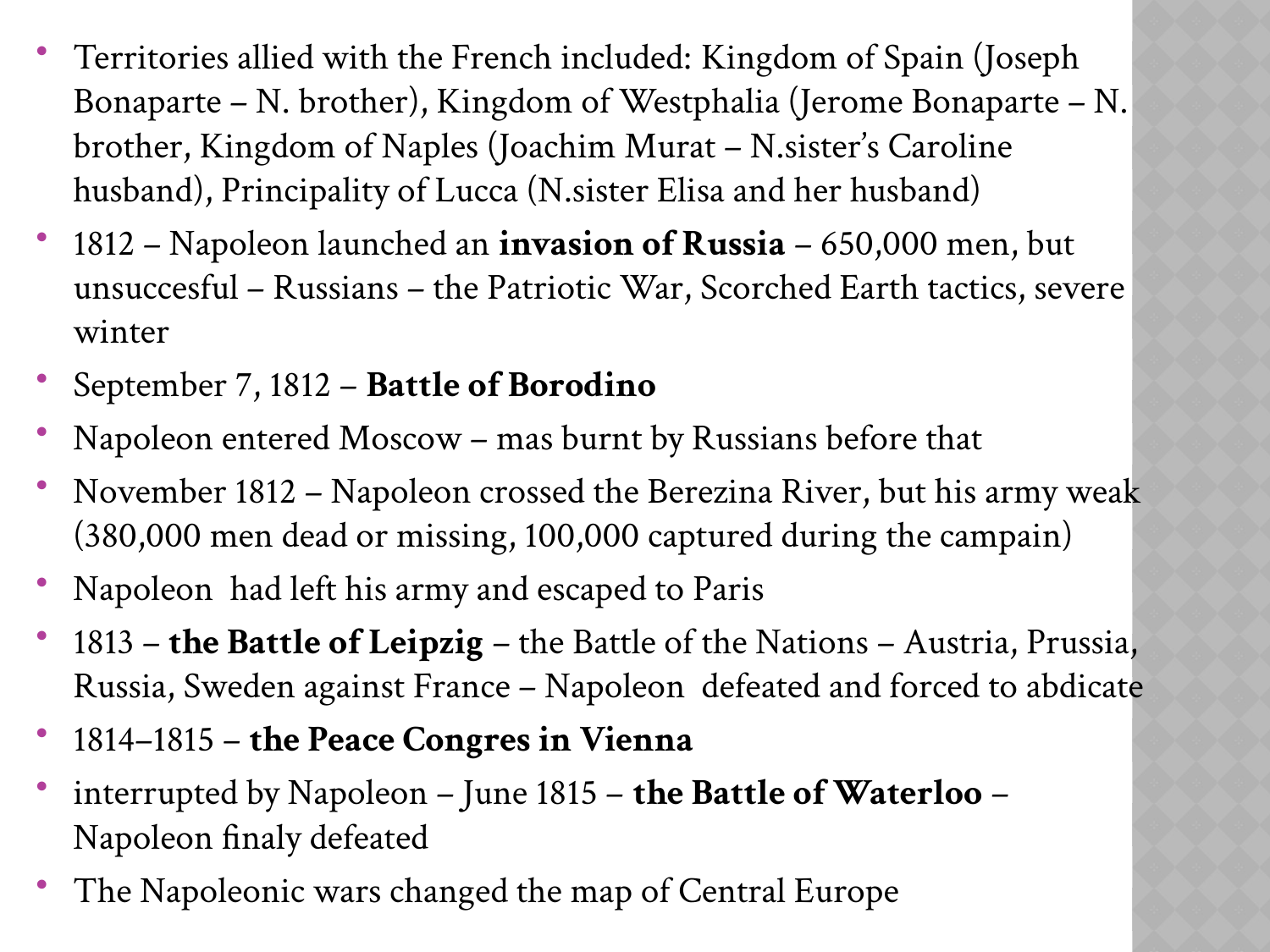

Territories allied with the French included: Kingdom of Spain (Joseph Bonaparte – N. brother), Kingdom of Westphalia (Jerome Bonaparte – N. brother, Kingdom of Naples (Joachim Murat – N.sister’s Caroline husband), Principality of Lucca (N.sister Elisa and her husband)
1812 – Napoleon launched an invasion of Russia – 650,000 men, but unsuccesful – Russians – the Patriotic War, Scorched Earth tactics, severe winter
September 7, 1812 – Battle of Borodino
Napoleon entered Moscow – mas burnt by Russians before that
November 1812 – Napoleon crossed the Berezina River, but his army weak (380,000 men dead or missing, 100,000 captured during the campain)
Napoleon  had left his army and escaped to Paris
1813 – the Battle of Leipzig – the Battle of the Nations – Austria, Prussia, Russia, Sweden against France – Napoleon  defeated and forced to abdicate
1814–1815 – the Peace Congres in Vienna
interrupted by Napoleon – June 1815 – the Battle of Waterloo – Napoleon finaly defeated
The Napoleonic wars changed the map of Central Europe